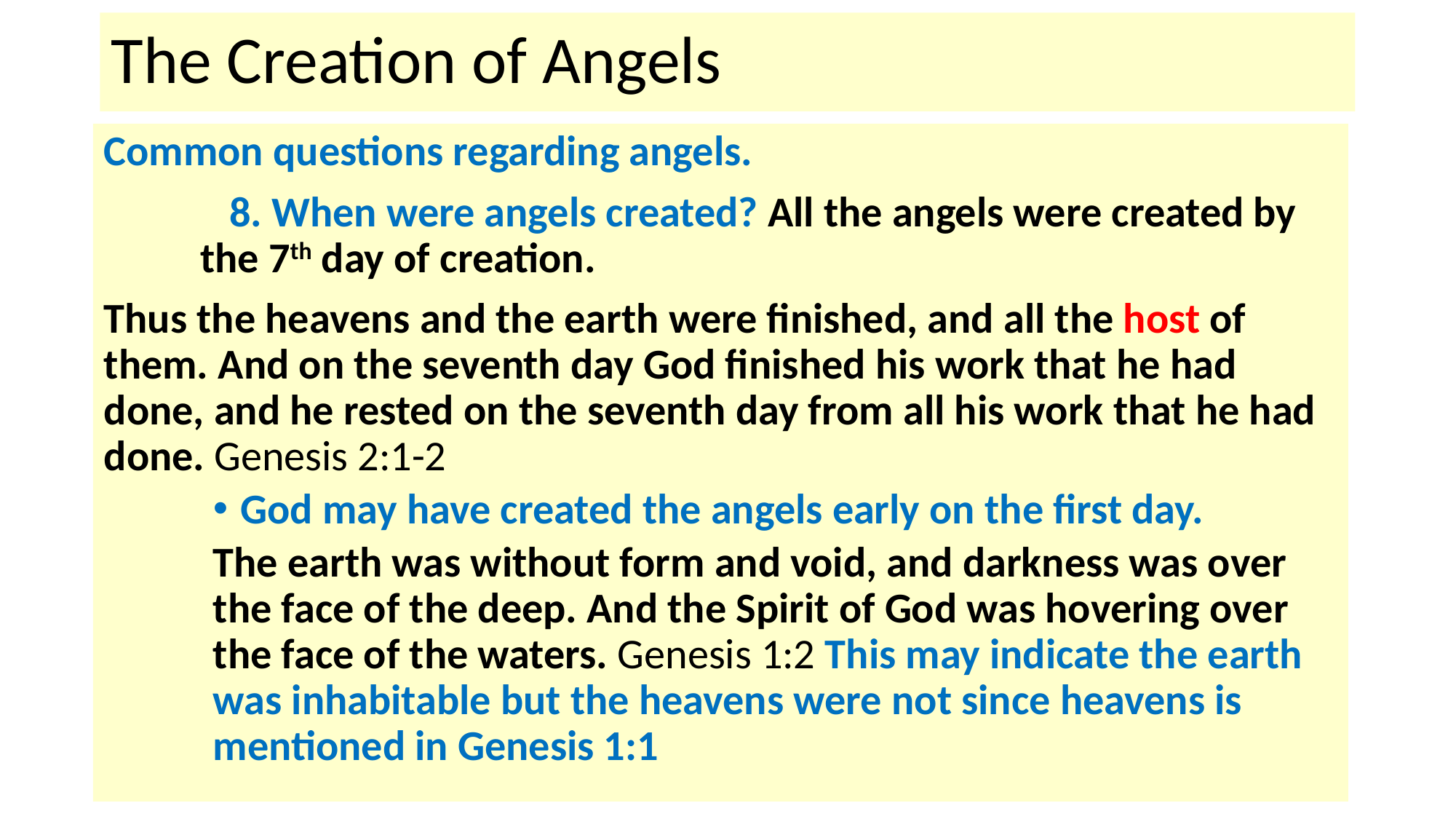

# The Creation of Angels
Common questions regarding angels.
             8. When were angels created? All the angels were created by               the 7th day of creation.
Thus the heavens and the earth were finished, and all the host of them. And on the seventh day God finished his work that he had done, and he rested on the seventh day from all his work that he had done. Genesis 2:1-2
God may have created the angels early on the first day.
The earth was without form and void, and darkness was over the face of the deep. And the Spirit of God was hovering over the face of the waters. Genesis 1:2 This may indicate the earth was inhabitable but the heavens were not since heavens is mentioned in Genesis 1:1